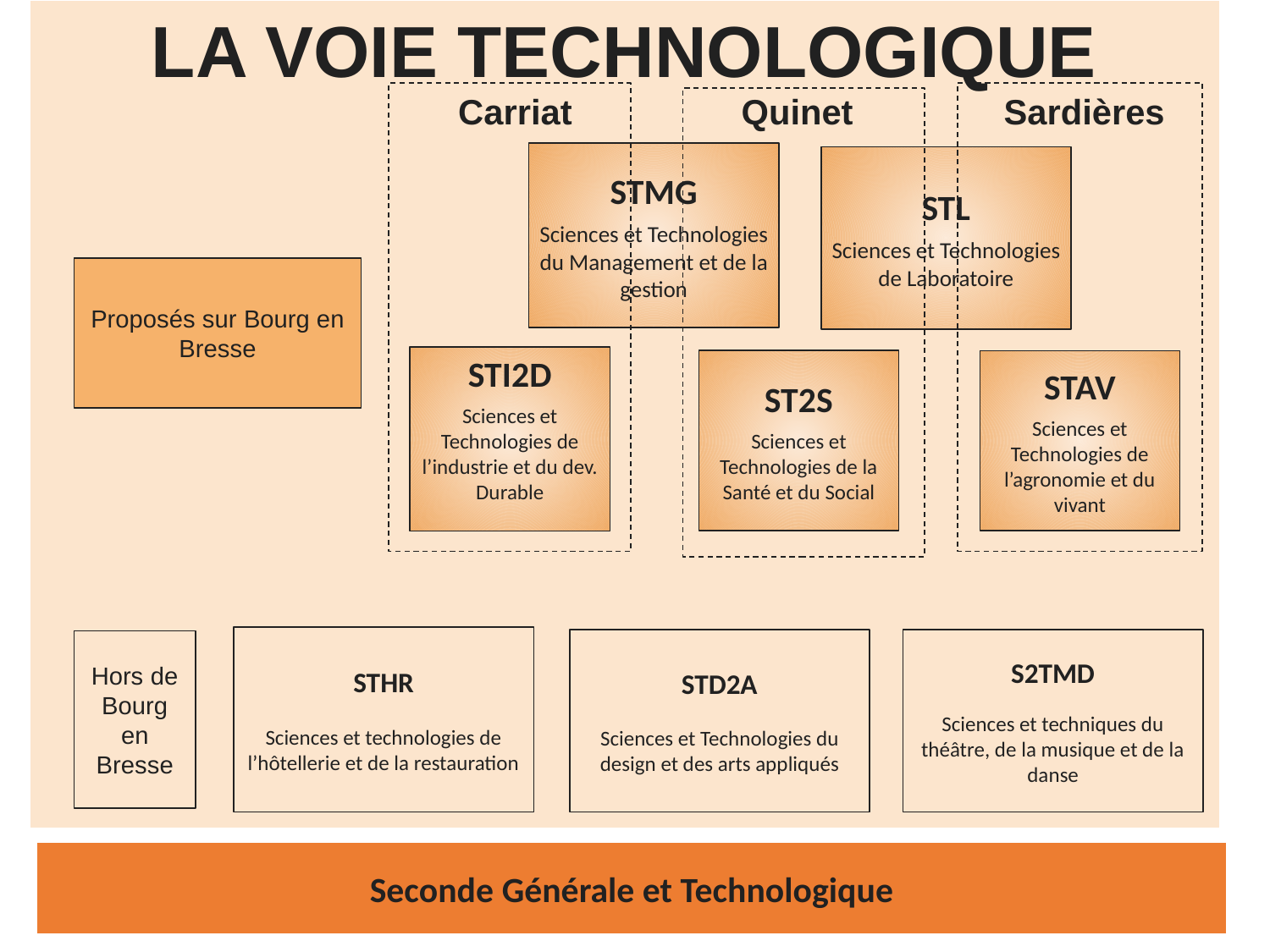

LA VOIE TECHNOLOGIQUE

Carriat
Quinet
Sardières

STMG

Sciences et Technologies du Management et de la gestion
STL

Sciences et Technologies de Laboratoire
Proposés sur Bourg en Bresse
STI2D

Sciences et Technologies de l’industrie et du dev. Durable
ST2S

Sciences et Technologies de la Santé et du Social
STAV

Sciences et Technologies de l’agronomie et du vivant
STHR

Sciences et technologies de l’hôtellerie et de la restauration
STD2A

Sciences et Technologies du design et des arts appliqués
S2TMD

Sciences et techniques du théâtre, de la musique et de la danse
Hors de Bourg en Bresse
Seconde Générale et Technologique